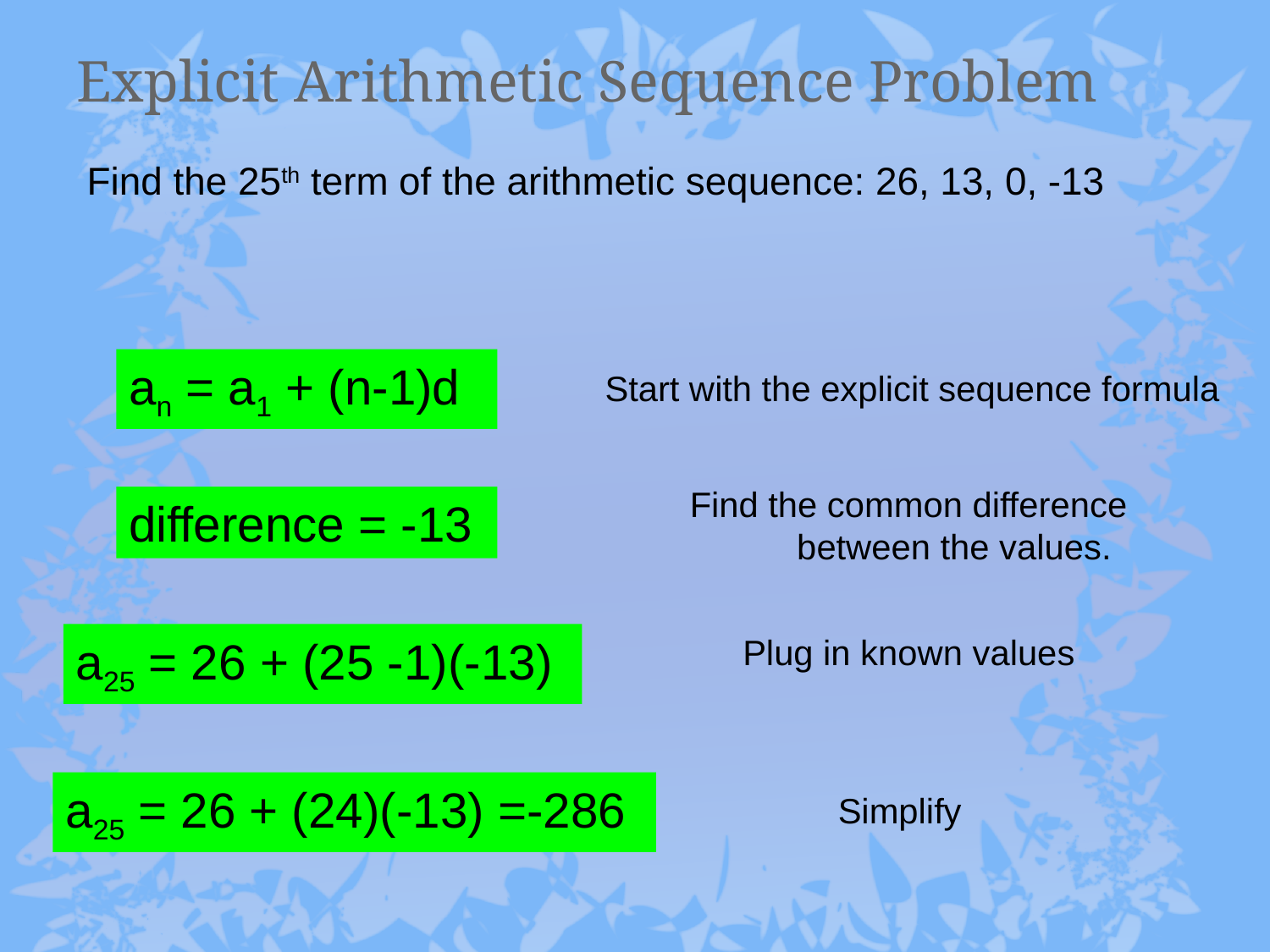

# Explicit Arithmetic Sequence Problem
 Find the 25th term of the arithmetic sequence: 26, 13, 0, -13
an = a1 + (n-1)d
Start with the explicit sequence formula
Find the common difference             between the values.
difference = -13
a25 = 26 + (25 -1)(-13)
Plug in known values
a25 = 26 + (24)(-13) =-286
Simplify